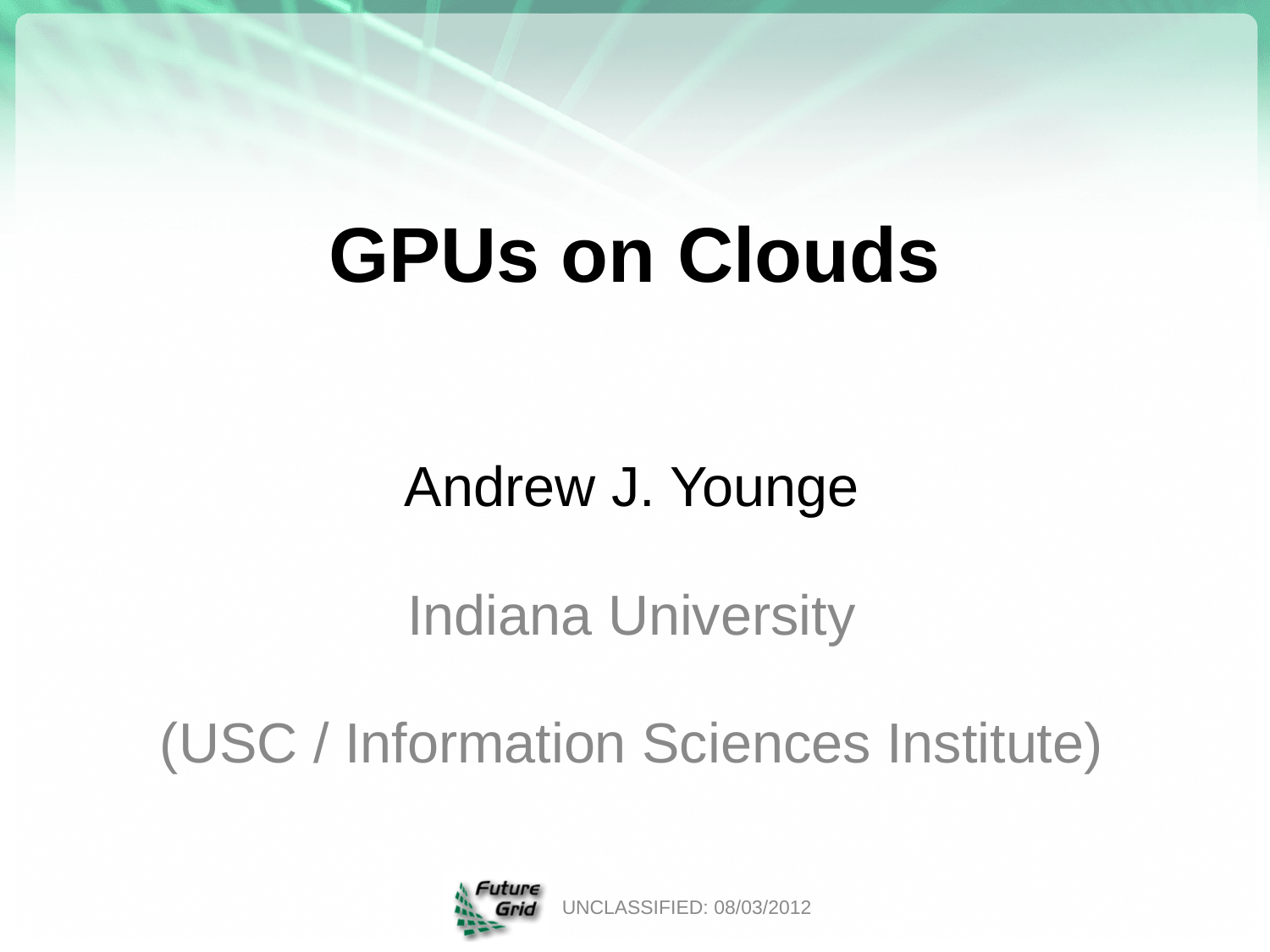

# GPUs on Clouds
Andrew J. Younge

Indiana University

(USC / Information Sciences Institute)
UNCLASSIFIED: 08/03/2012